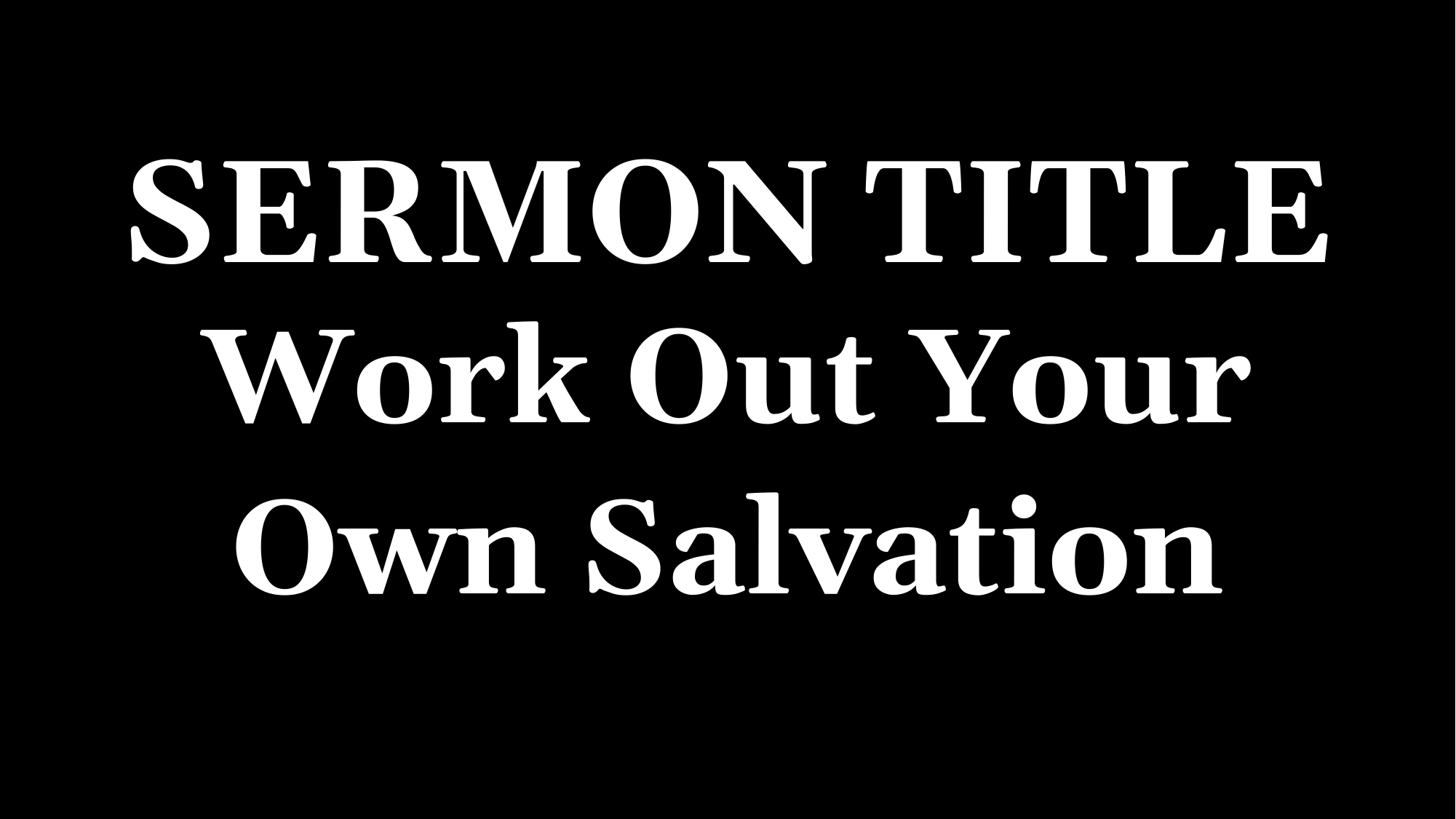

SERMON TITLE
Work Out Your
Own Salvation